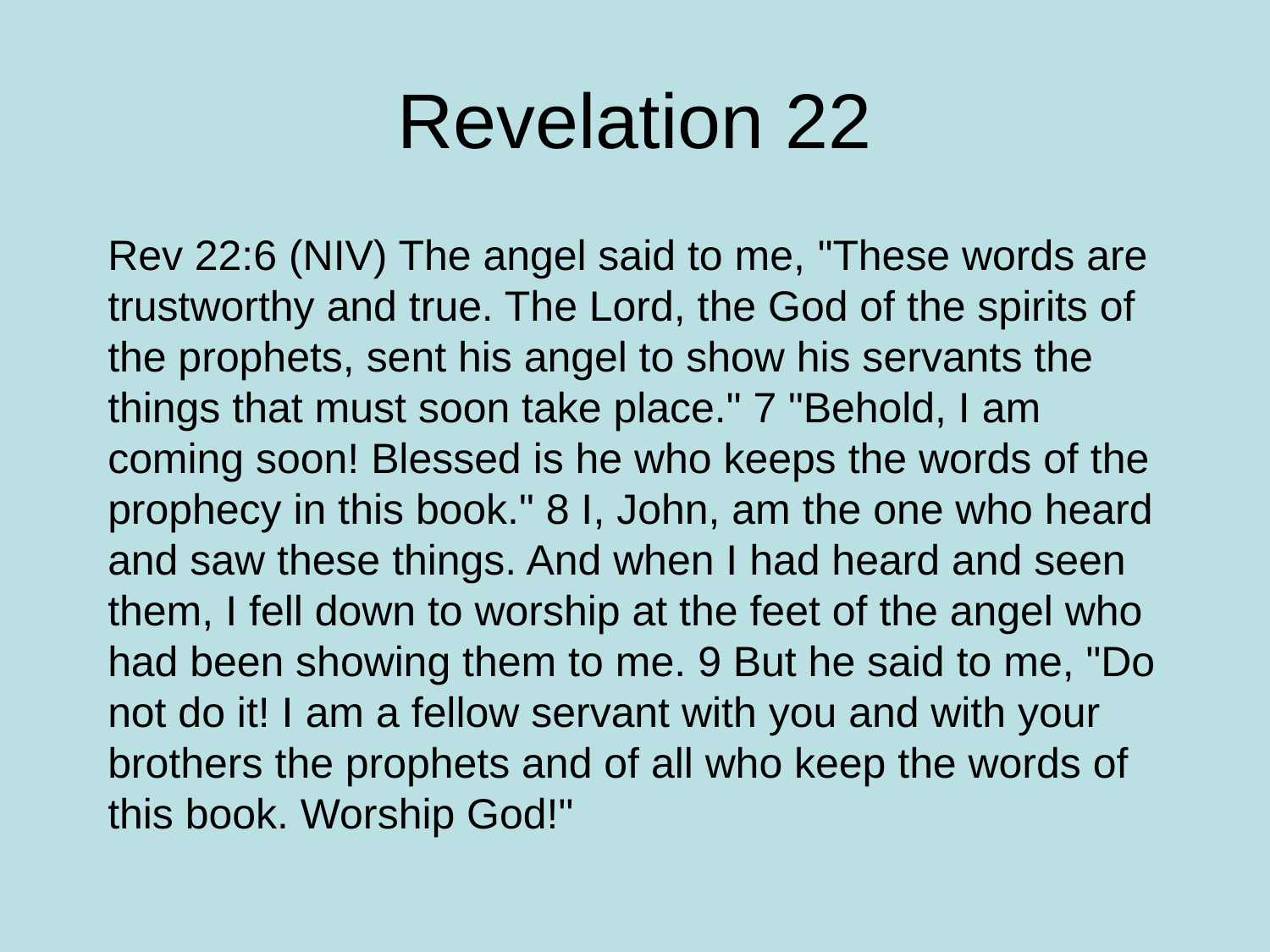

# Revelation 22
Rev 22:6 (NIV) The angel said to me, "These words are trustworthy and true. The Lord, the God of the spirits of the prophets, sent his angel to show his servants the things that must soon take place." 7 "Behold, I am coming soon! Blessed is he who keeps the words of the prophecy in this book." 8 I, John, am the one who heard and saw these things. And when I had heard and seen them, I fell down to worship at the feet of the angel who had been showing them to me. 9 But he said to me, "Do not do it! I am a fellow servant with you and with your brothers the prophets and of all who keep the words of this book. Worship God!"